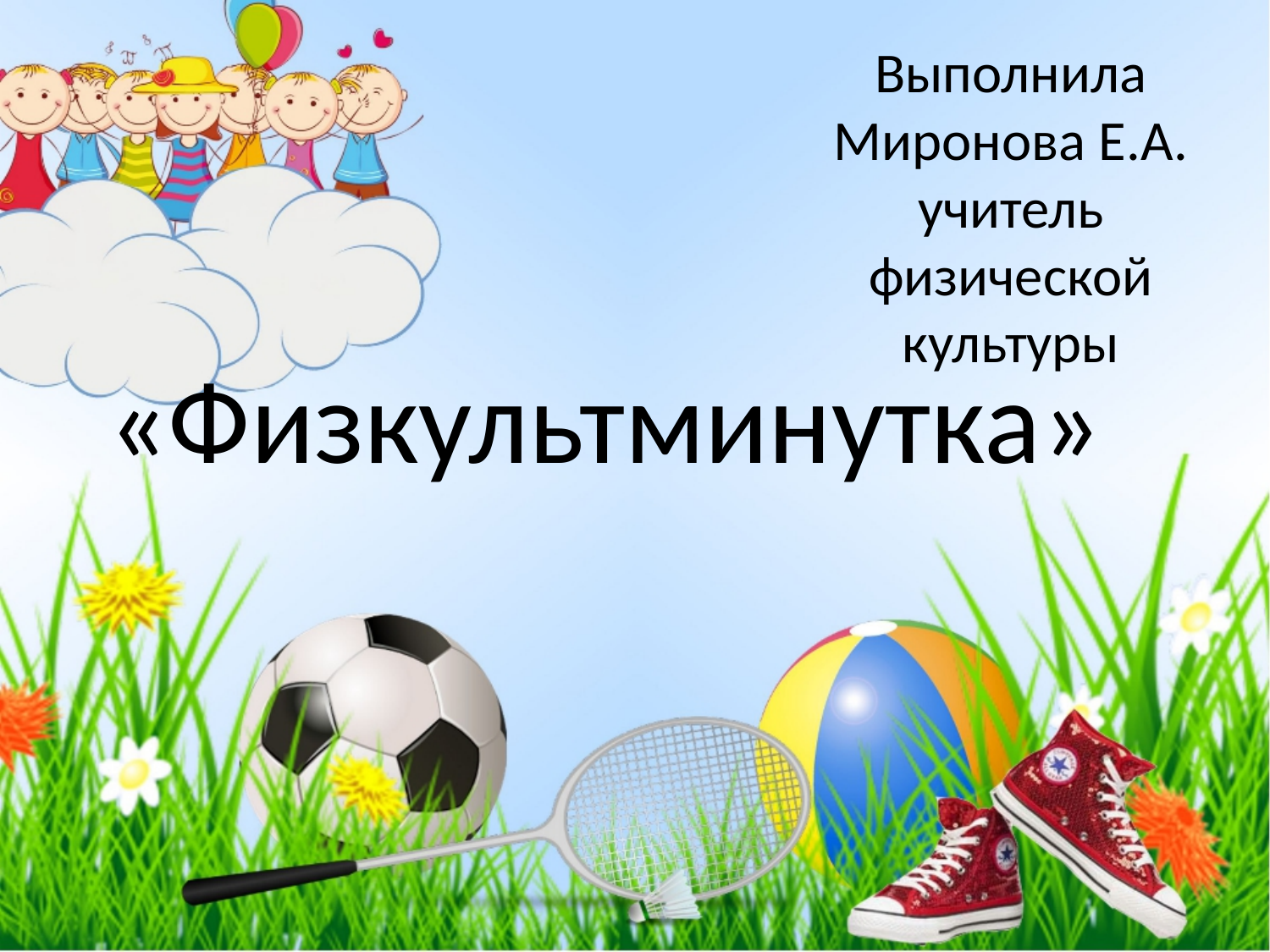

Выполнила Миронова Е.А. учитель физической культуры

«Физкультминутка»